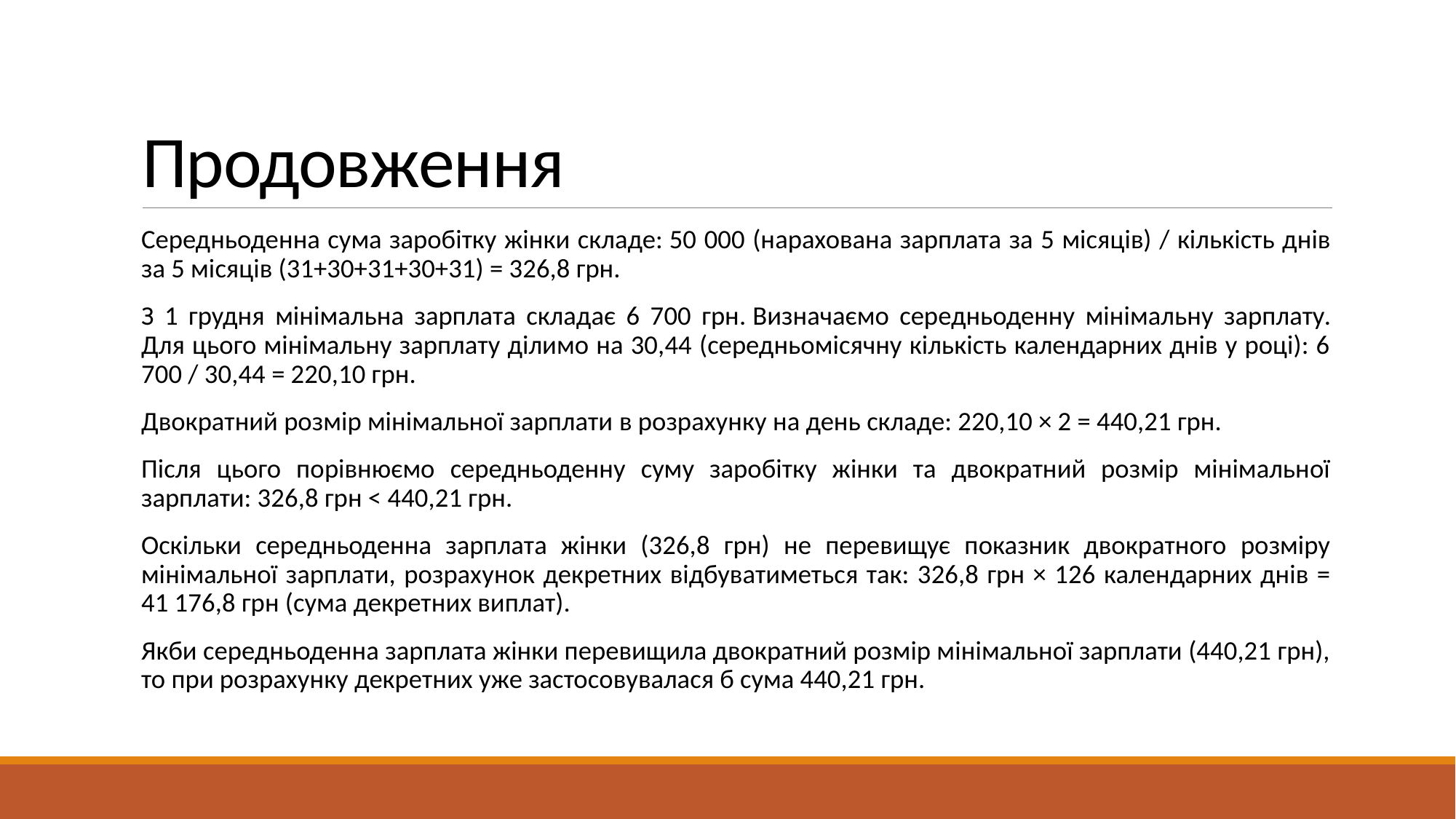

# Продовження
Середньоденна сума заробітку жінки складе: 50 000 (нарахована зарплата за 5 місяців) / кількість днів за 5 місяців (31+30+31+30+31) = 326,8 грн.
З 1 грудня мінімальна зарплата складає 6 700 грн. Визначаємо середньоденну мінімальну зарплату. Для цього мінімальну зарплату ділимо на 30,44 (середньомісячну кількість календарних днів у році): 6 700 / 30,44 = 220,10 грн.
Двократний розмір мінімальної зарплати в розрахунку на день складе: 220,10 × 2 = 440,21 грн.
Після цього порівнюємо середньоденну суму заробітку жінки та двократний розмір мінімальної зарплати: 326,8 грн < 440,21 грн.
Оскільки середньоденна зарплата жінки (326,8 грн) не перевищує показник двократного розміру мінімальної зарплати, розрахунок декретних відбуватиметься так: 326,8 грн × 126 календарних днів = 41 176,8 грн (сума декретних виплат).
Якби середньоденна зарплата жінки перевищила двократний розмір мінімальної зарплати (440,21 грн), то при розрахунку декретних уже застосовувалася б сума 440,21 грн.